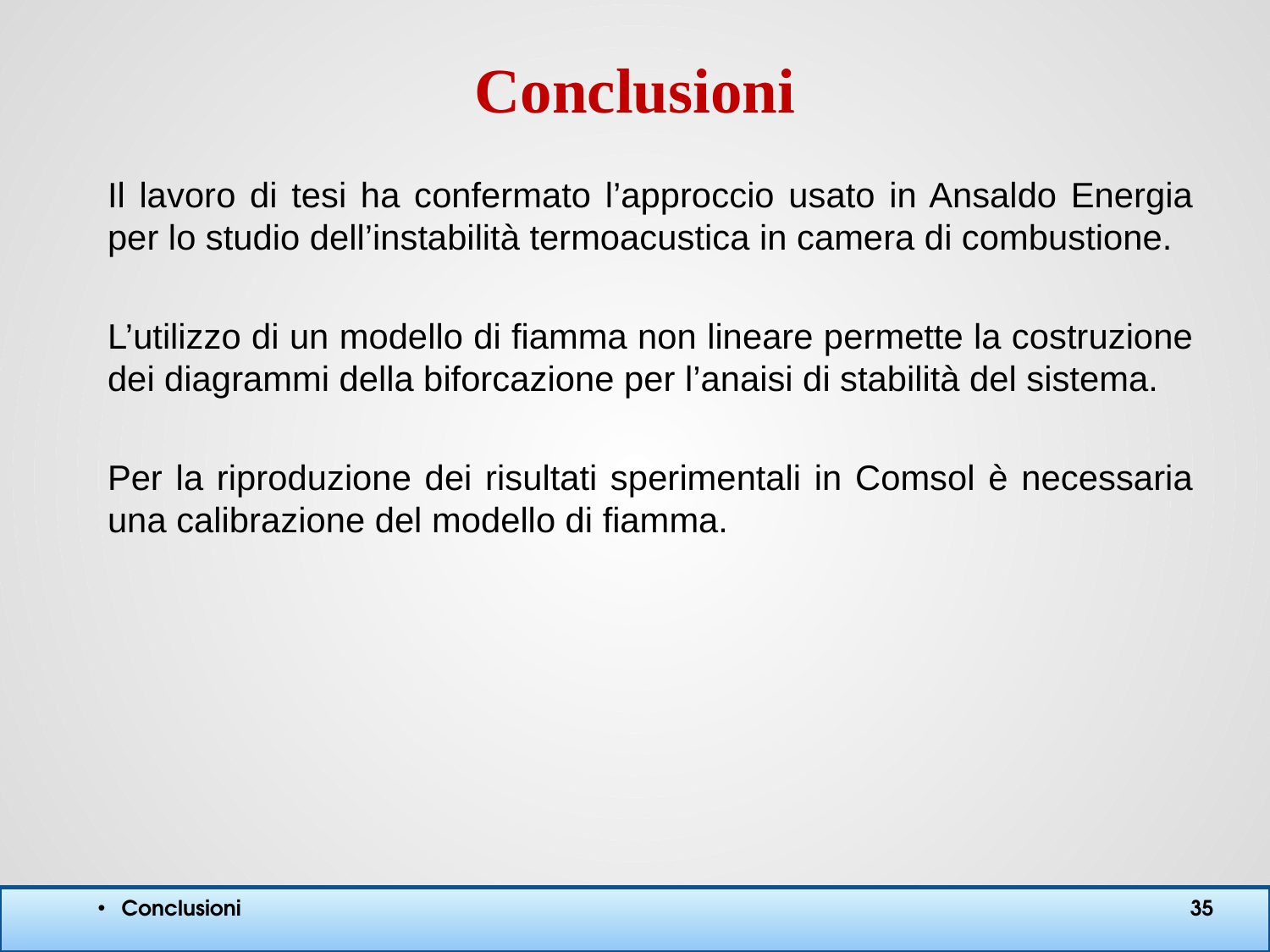

# Conclusioni
Il lavoro di tesi ha confermato l’approccio usato in Ansaldo Energia per lo studio dell’instabilità termoacustica in camera di combustione.

L’utilizzo di un modello di fiamma non lineare permette la costruzione dei diagrammi della biforcazione per l’anaisi di stabilità del sistema.

Per la riproduzione dei risultati sperimentali in Comsol è necessaria una calibrazione del modello di fiamma.
Conclusioni
35